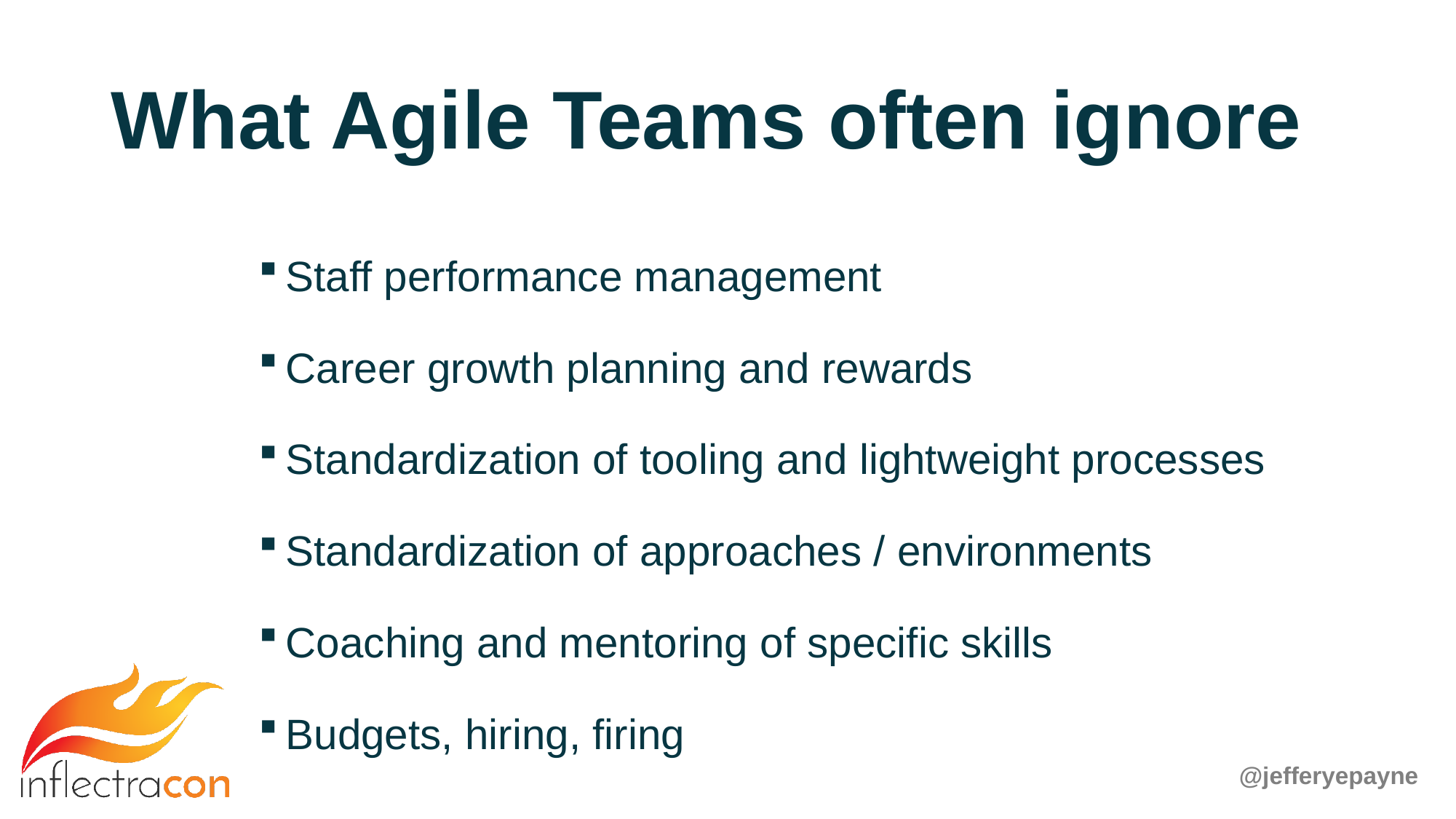

# What Agile Teams often ignore
Staff performance management
Career growth planning and rewards
Standardization of tooling and lightweight processes
Standardization of approaches / environments
Coaching and mentoring of specific skills
Budgets, hiring, firing